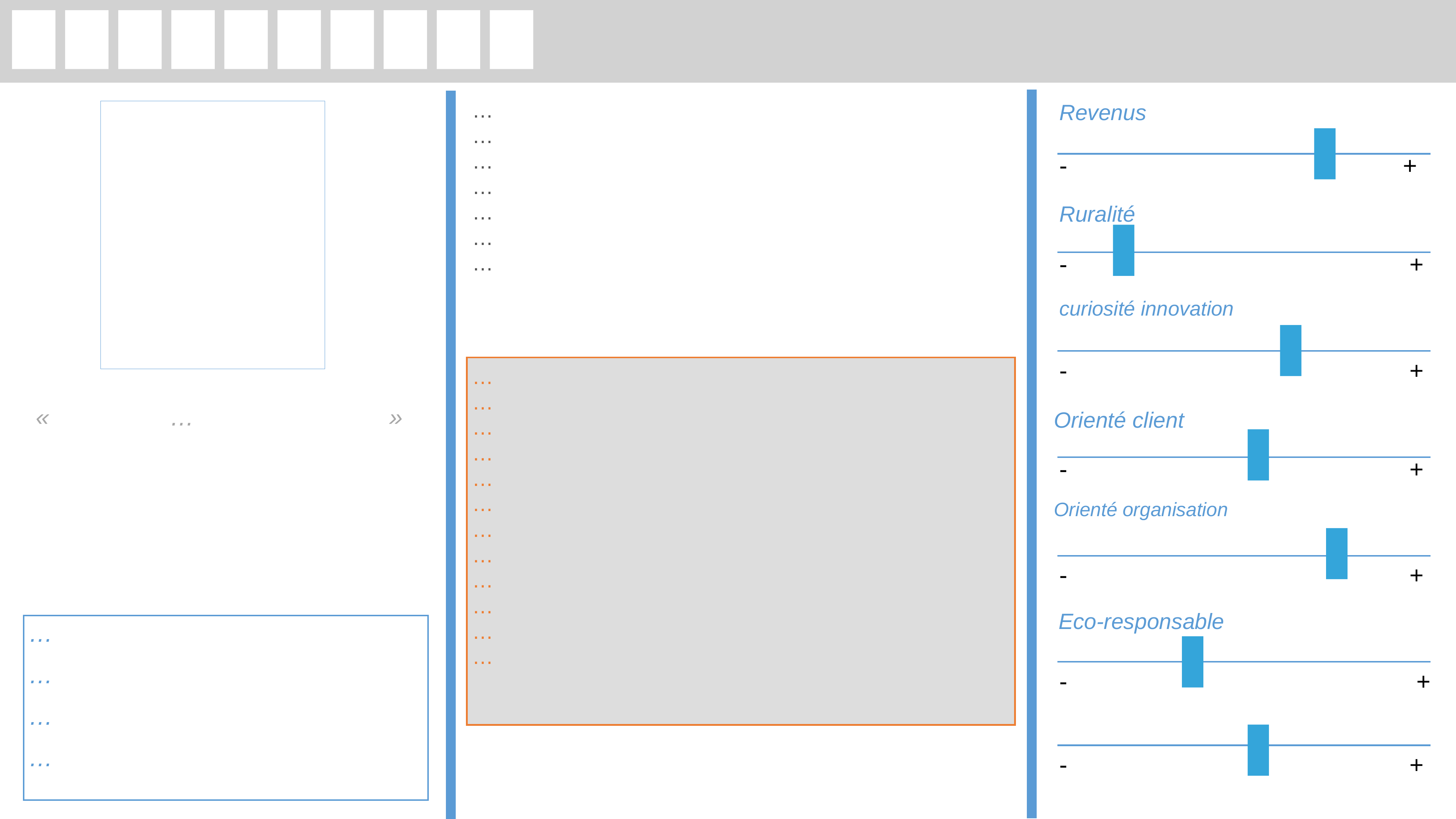

…
…
…
…
…
…
…
Revenus

-                                                  +

Ruralité

-                                                   +

curiosité innovation

-                                                   +

…
…
…
…
…
…
…
…
…
…
…
…

«                  …                             »
Orienté client

-                                                   +

Orienté organisation

-                                                   +

Eco-responsable
…
…
…
…

-                                                    +

-                                                   +